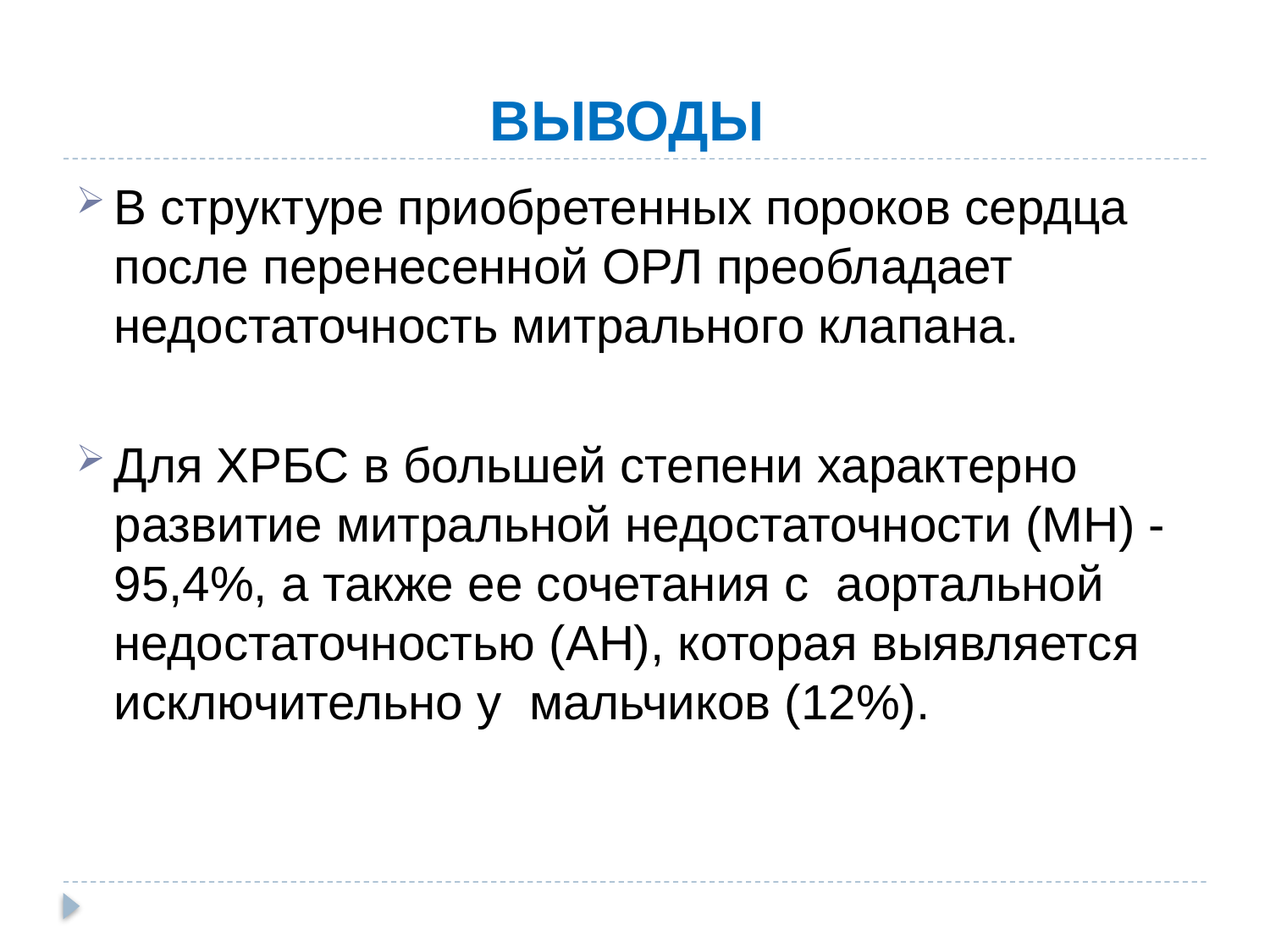

# ВЫВОДЫ
В структуре приобретенных пороков сердца после перенесенной ОРЛ преобладает недостаточность митрального клапана.

Для ХРБС в большей степени характерно развитие митральной недостаточности (МН) - 95,4%, а также ее сочетания с  аортальной недостаточностью (АН), которая выявляется   исключительно у  мальчиков (12%).